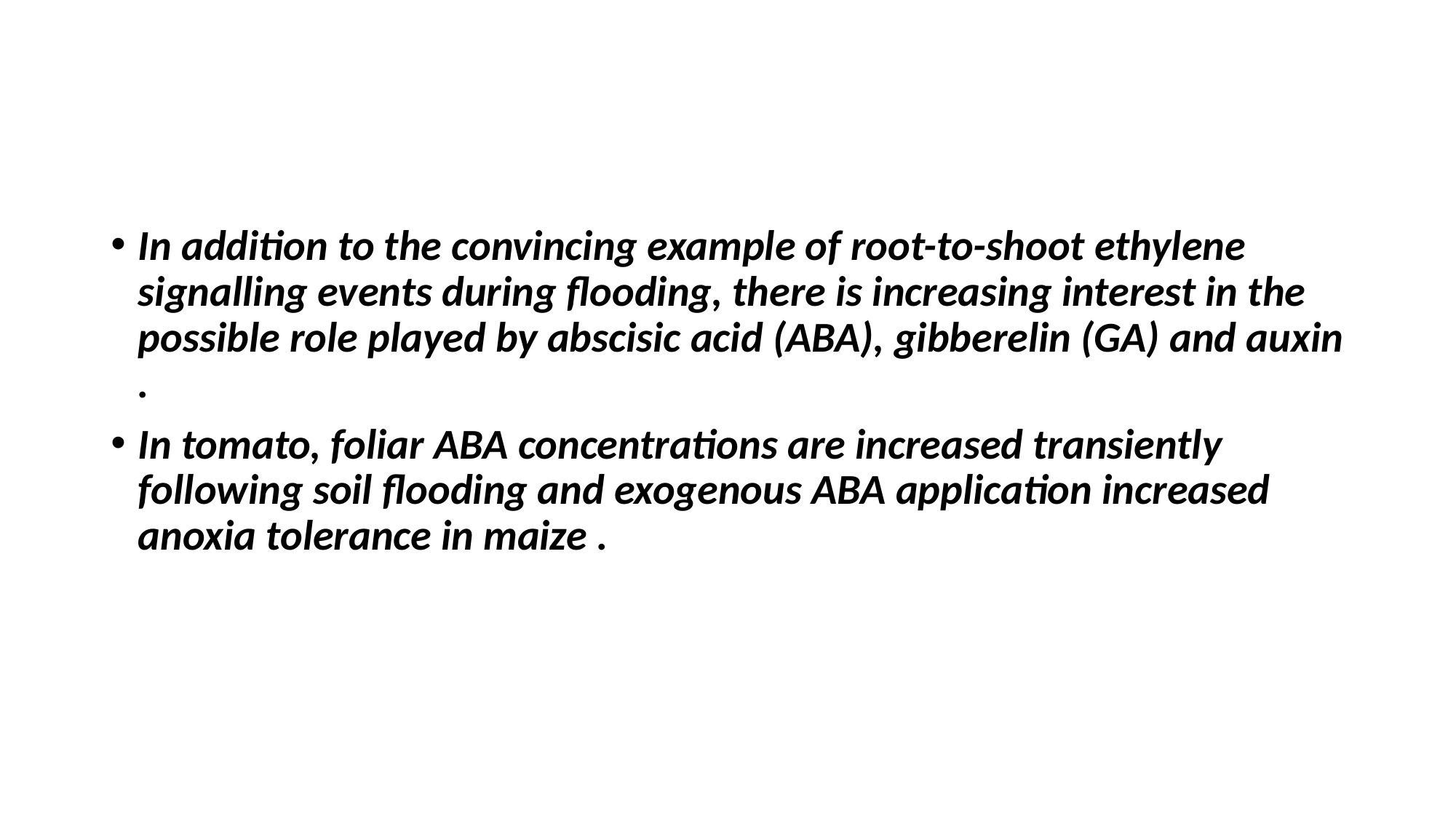

#
In addition to the convincing example of root-to-shoot ethylene signalling events during flooding, there is increasing interest in the possible role played by abscisic acid (ABA), gibberelin (GA) and auxin .
In tomato, foliar ABA concentrations are increased transiently following soil flooding and exogenous ABA application increased anoxia tolerance in maize .